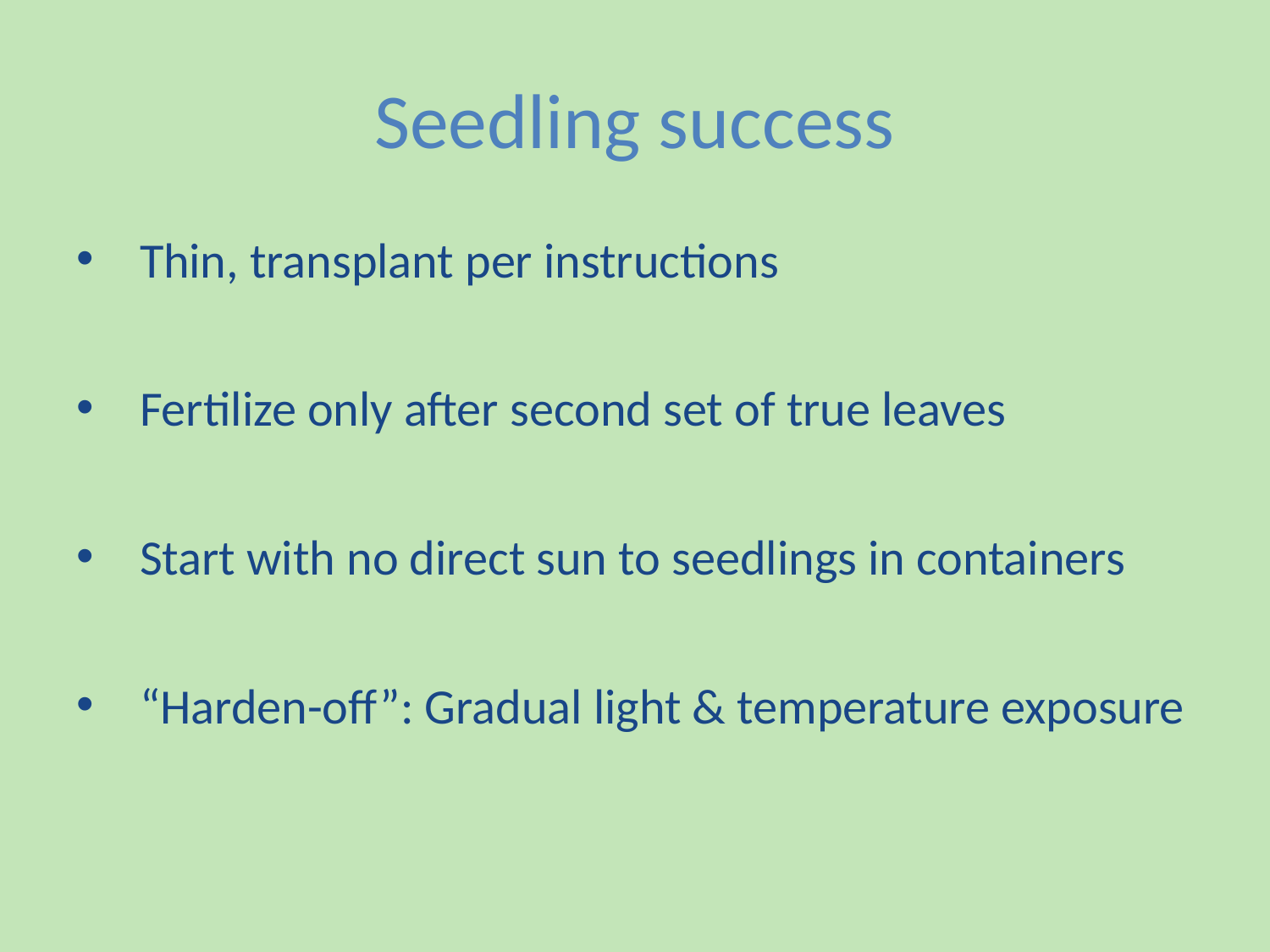

# Seedling success
Thin, transplant per instructions

Fertilize only after second set of true leaves

Start with no direct sun to seedlings in containers

“Harden-off”: Gradual light & temperature exposure